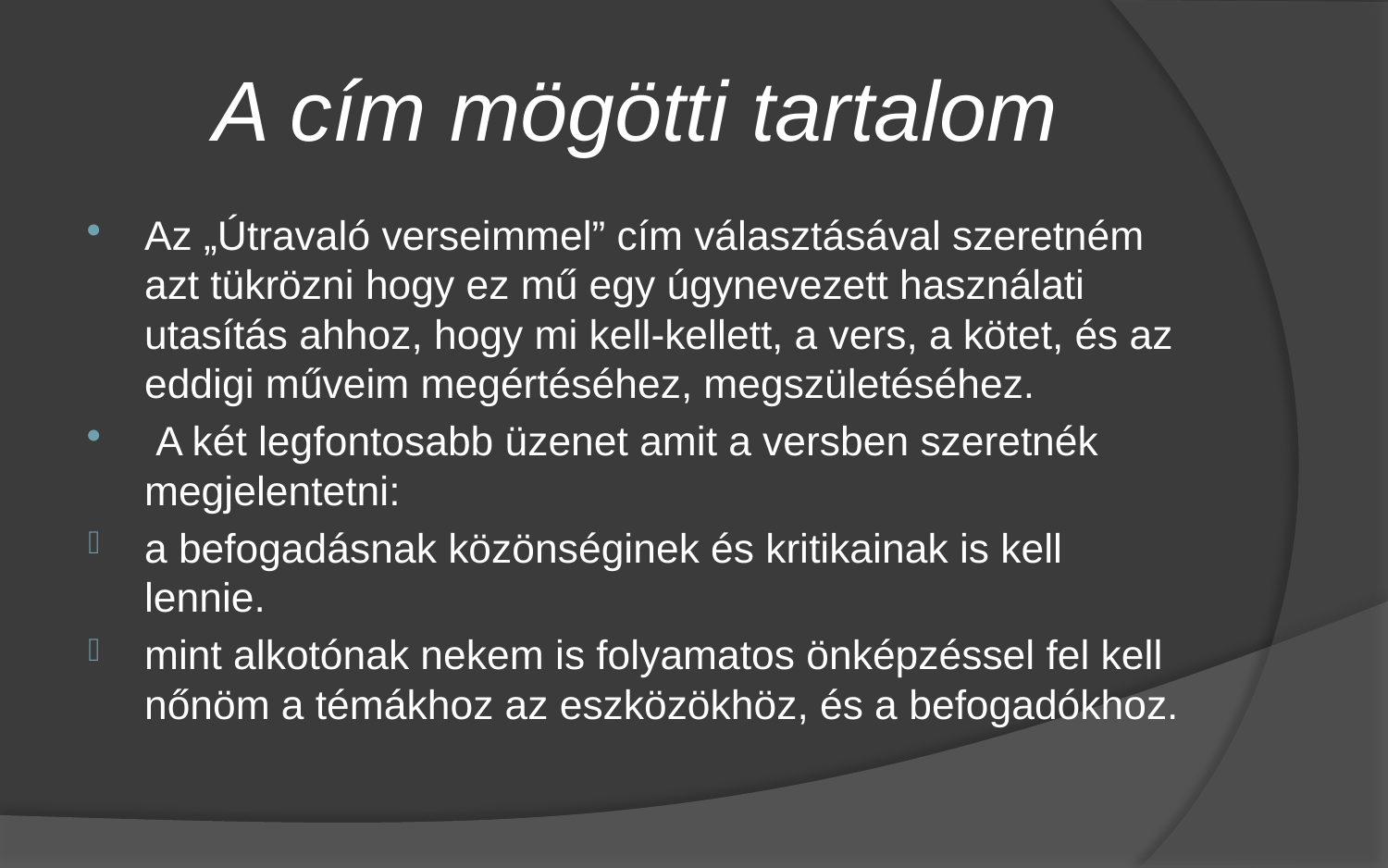

# A cím mögötti tartalom
Az „Útravaló verseimmel” cím választásával szeretném azt tükrözni hogy ez mű egy úgynevezett használati utasítás ahhoz, hogy mi kell-kellett, a vers, a kötet, és az eddigi műveim megértéséhez, megszületéséhez.
 A két legfontosabb üzenet amit a versben szeretnék megjelentetni:
a befogadásnak közönséginek és kritikainak is kell lennie.
mint alkotónak nekem is folyamatos önképzéssel fel kell nőnöm a témákhoz az eszközökhöz, és a befogadókhoz.